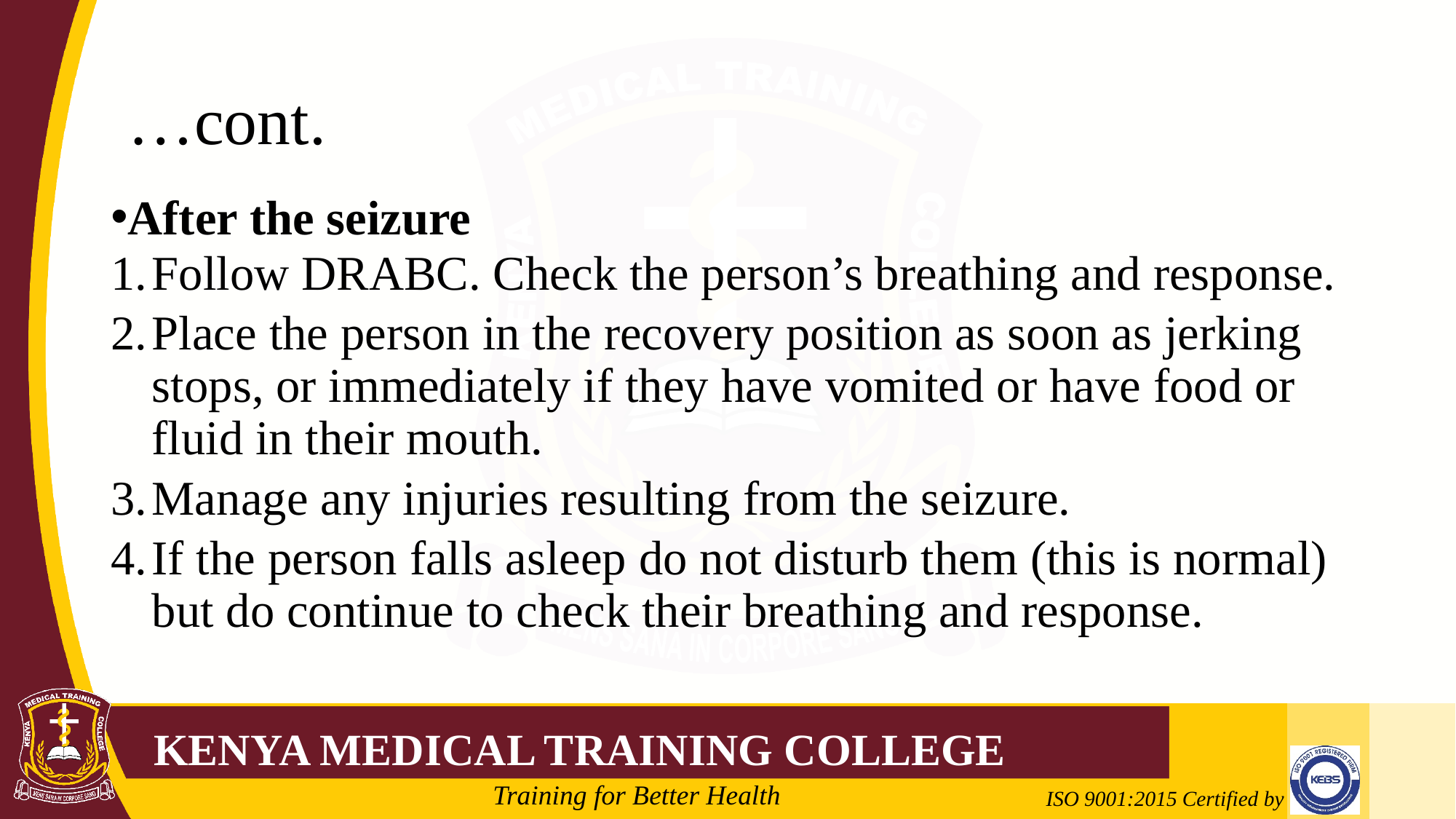

# …cont.
After the seizure
Follow DRABC. Check the person’s breathing and response.
Place the person in the recovery position as soon as jerking stops, or immediately if they have vomited or have food or fluid in their mouth.
Manage any injuries resulting from the seizure.
If the person falls asleep do not disturb them (this is normal) but do continue to check their breathing and response.